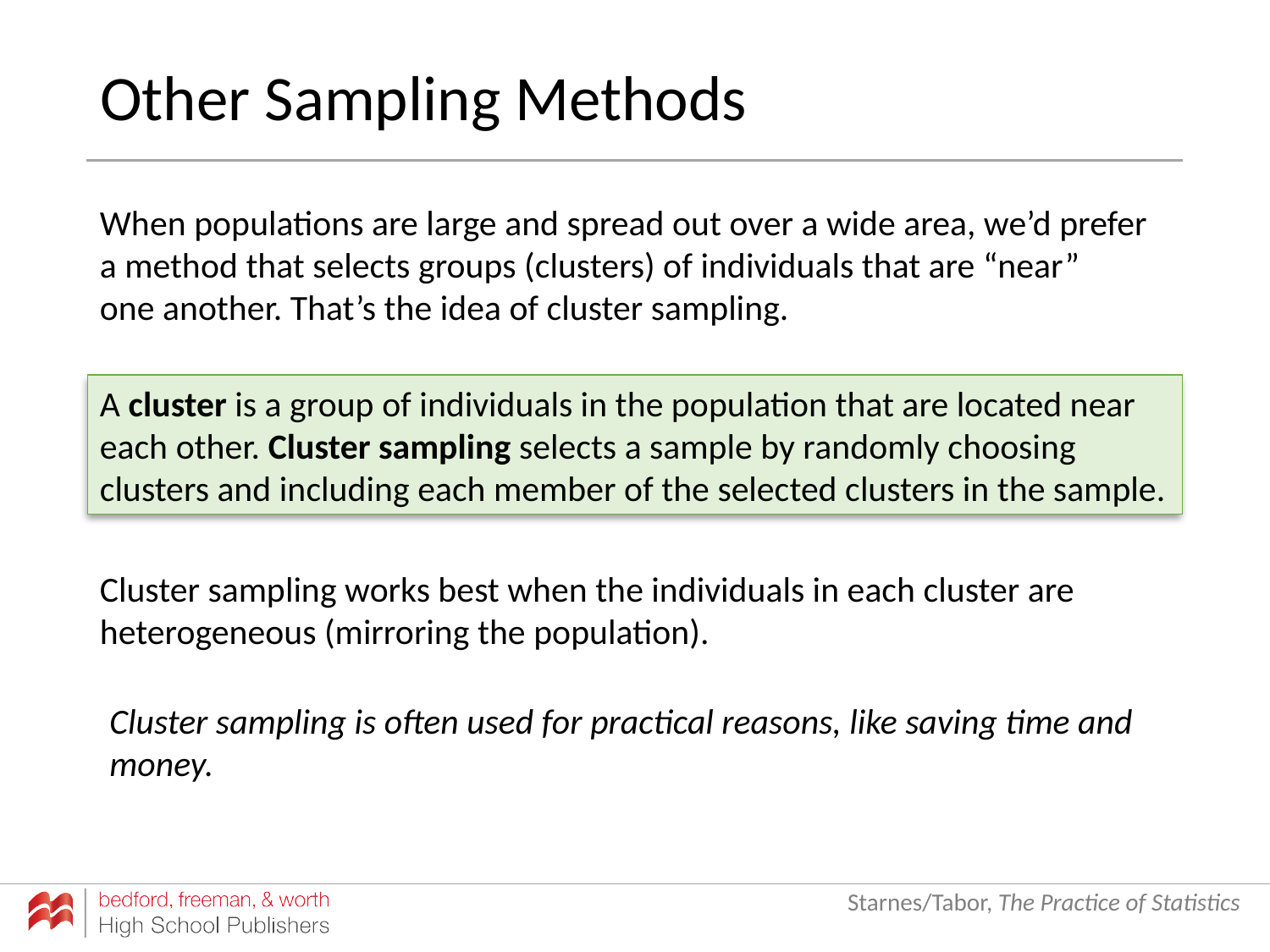

# Other Sampling Methods
When populations are large and spread out over a wide area, we’d prefer a method that selects groups (clusters) of individuals that are “near”
one another. That’s the idea of cluster sampling.
A cluster is a group of individuals in the population that are located near each other. Cluster sampling selects a sample by randomly choosing clusters and including each member of the selected clusters in the sample.
Cluster sampling works best when the individuals in each cluster are heterogeneous (mirroring the population).
Cluster sampling is often used for practical reasons, like saving time and money.